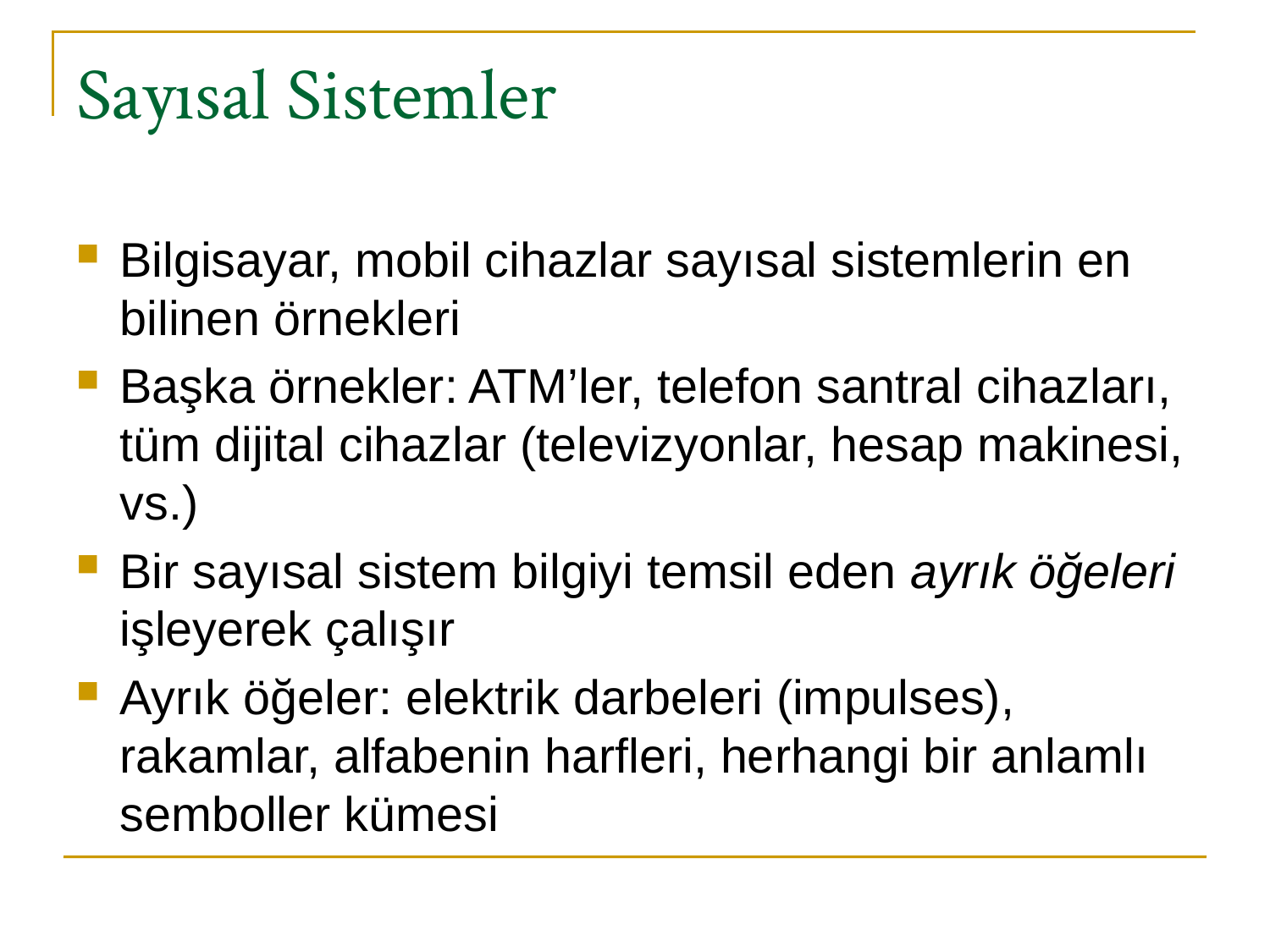

# Sayısal Sistemler
Bilgisayar, mobil cihazlar sayısal sistemlerin en bilinen örnekleri
Başka örnekler: ATM’ler, telefon santral cihazları, tüm dijital cihazlar (televizyonlar, hesap makinesi, vs.)
Bir sayısal sistem bilgiyi temsil eden ayrık öğeleri işleyerek çalışır
Ayrık öğeler: elektrik darbeleri (impulses), rakamlar, alfabenin harfleri, herhangi bir anlamlı semboller kümesi